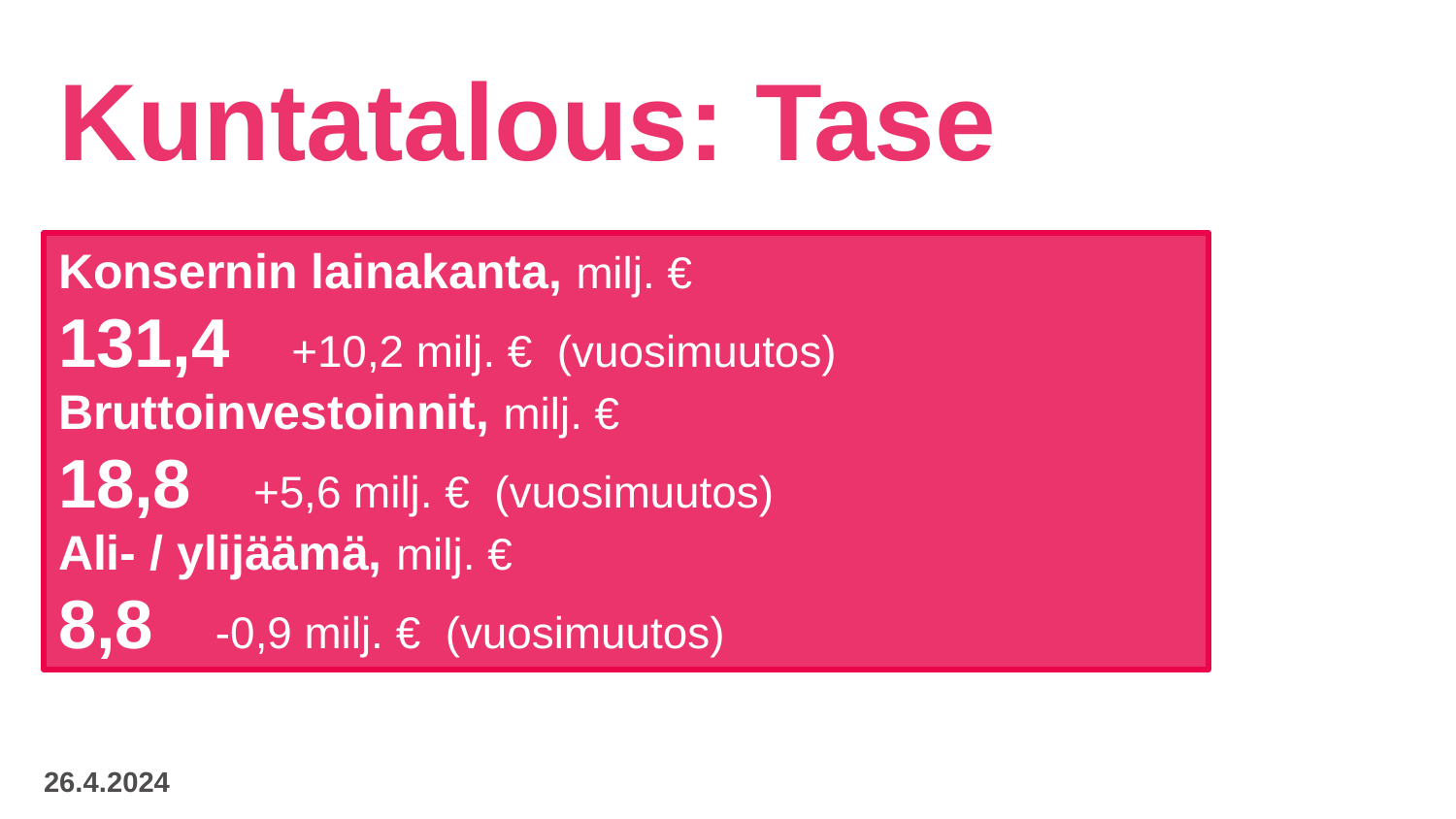

# Kuntatalous: Tase
Konsernin lainakanta, milj. €
131,4     +10,2 milj. €  (vuosimuutos)
Bruttoinvestoinnit, milj. €
18,8     +5,6 milj. €  (vuosimuutos)
Ali- / ylijäämä, milj. €
8,8     -0,9 milj. €  (vuosimuutos)
26.4.2024